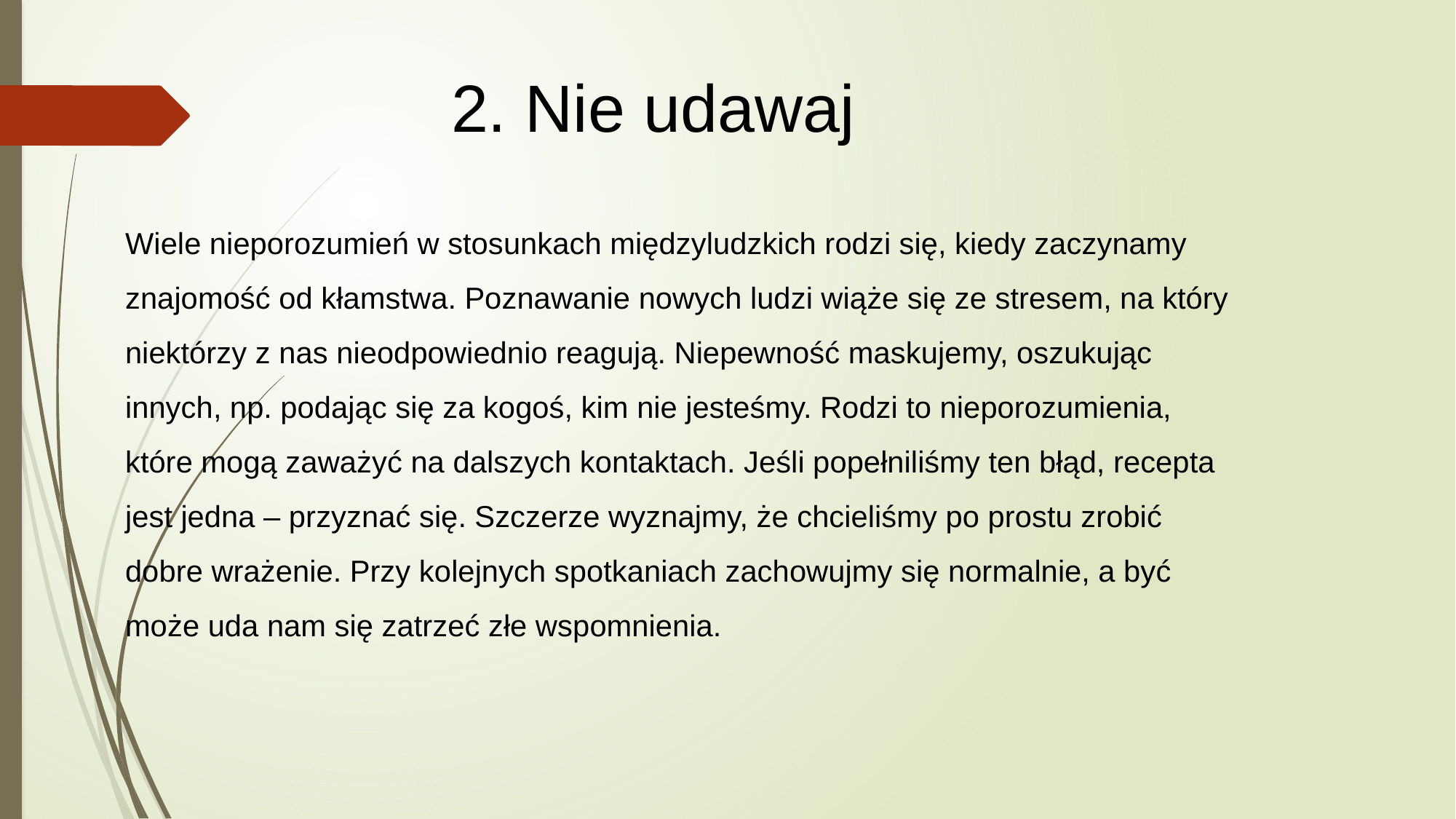

2. Nie udawaj
#
Wiele nieporozumień w stosunkach międzyludzkich rodzi się, kiedy zaczynamy znajomość od kłamstwa. Poznawanie nowych ludzi wiąże się ze stresem, na który niektórzy z nas nieodpowiednio reagują. Niepewność maskujemy, oszukując innych, np. podając się za kogoś, kim nie jesteśmy. Rodzi to nieporozumienia, które mogą zaważyć na dalszych kontaktach. Jeśli popełniliśmy ten błąd, recepta jest jedna – przyznać się. Szczerze wyznajmy, że chcieliśmy po prostu zrobić dobre wrażenie. Przy kolejnych spotkaniach zachowujmy się normalnie, a być może uda nam się zatrzeć złe wspomnienia.